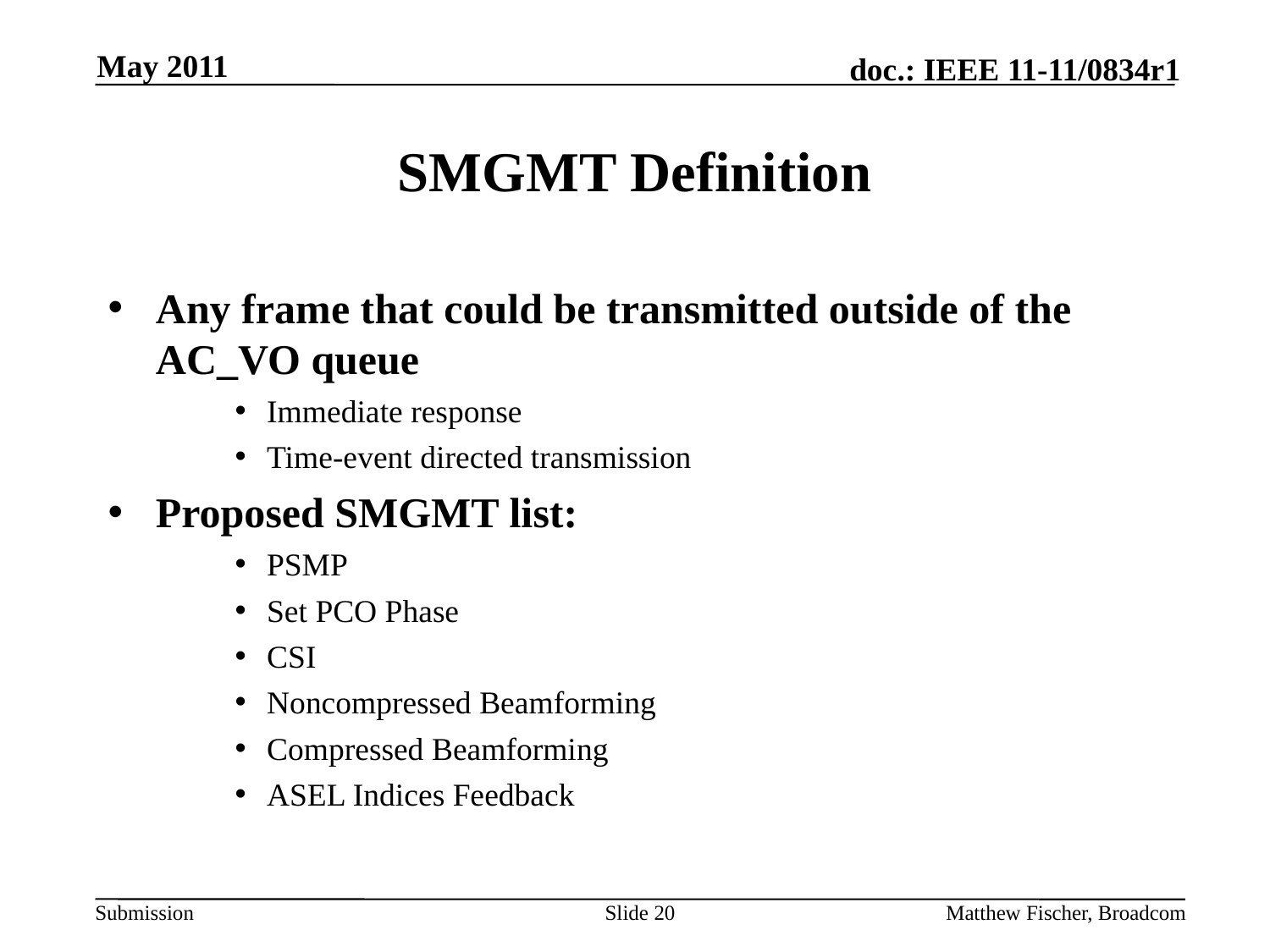

May 2011
# SMGMT Definition
Any frame that could be transmitted outside of the AC_VO queue
Immediate response
Time-event directed transmission
Proposed SMGMT list:
PSMP
Set PCO Phase
CSI
Noncompressed Beamforming
Compressed Beamforming
ASEL Indices Feedback
Slide 20
Matthew Fischer, Broadcom